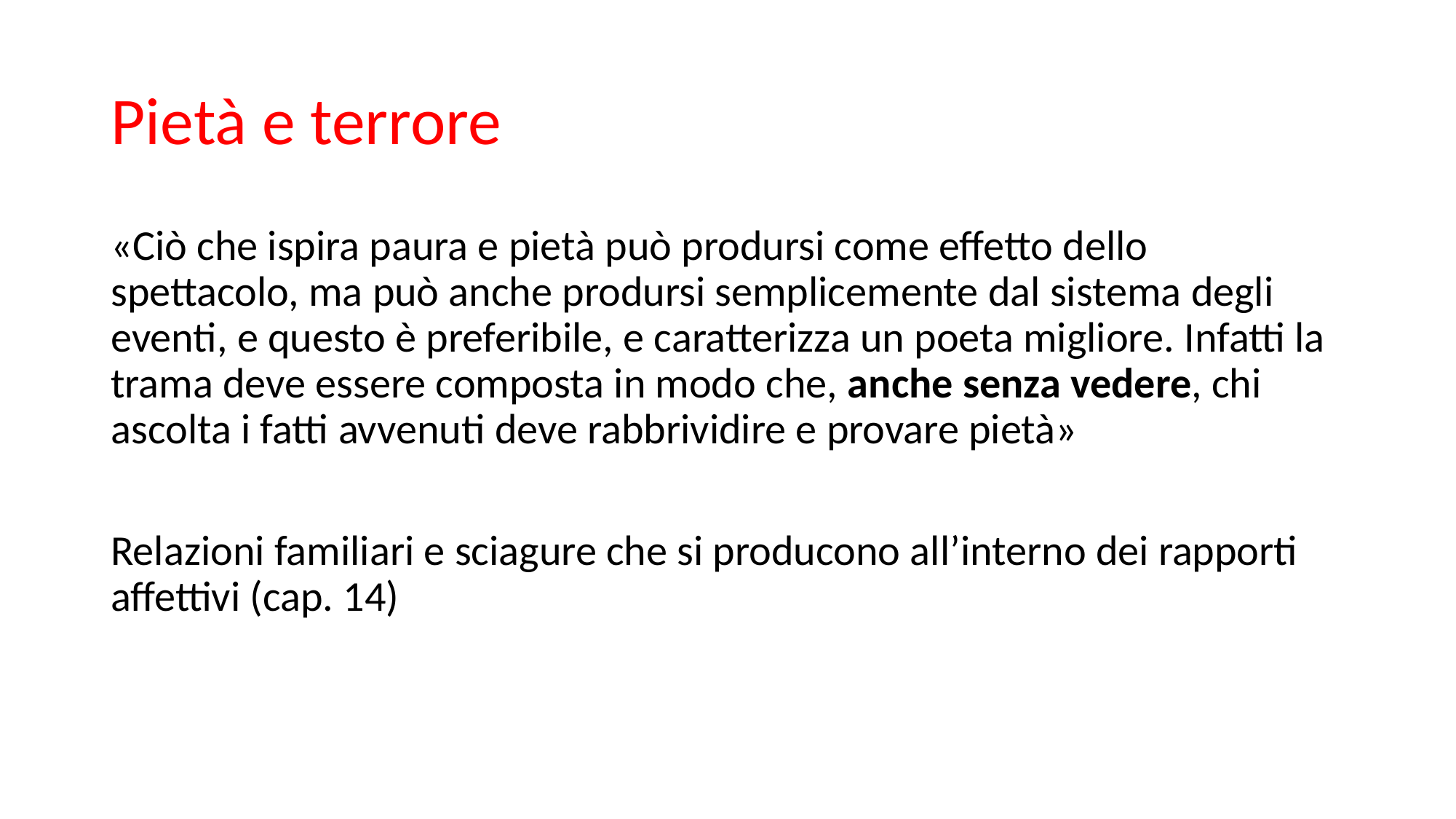

# Pietà e terrore
«Ciò che ispira paura e pietà può prodursi come effetto dello spettacolo, ma può anche prodursi semplicemente dal sistema degli eventi, e questo è preferibile, e caratterizza un poeta migliore. Infatti la trama deve essere composta in modo che, anche senza vedere, chi ascolta i fatti avvenuti deve rabbrividire e provare pietà»

Relazioni familiari e sciagure che si producono all’interno dei rapporti affettivi (cap. 14)